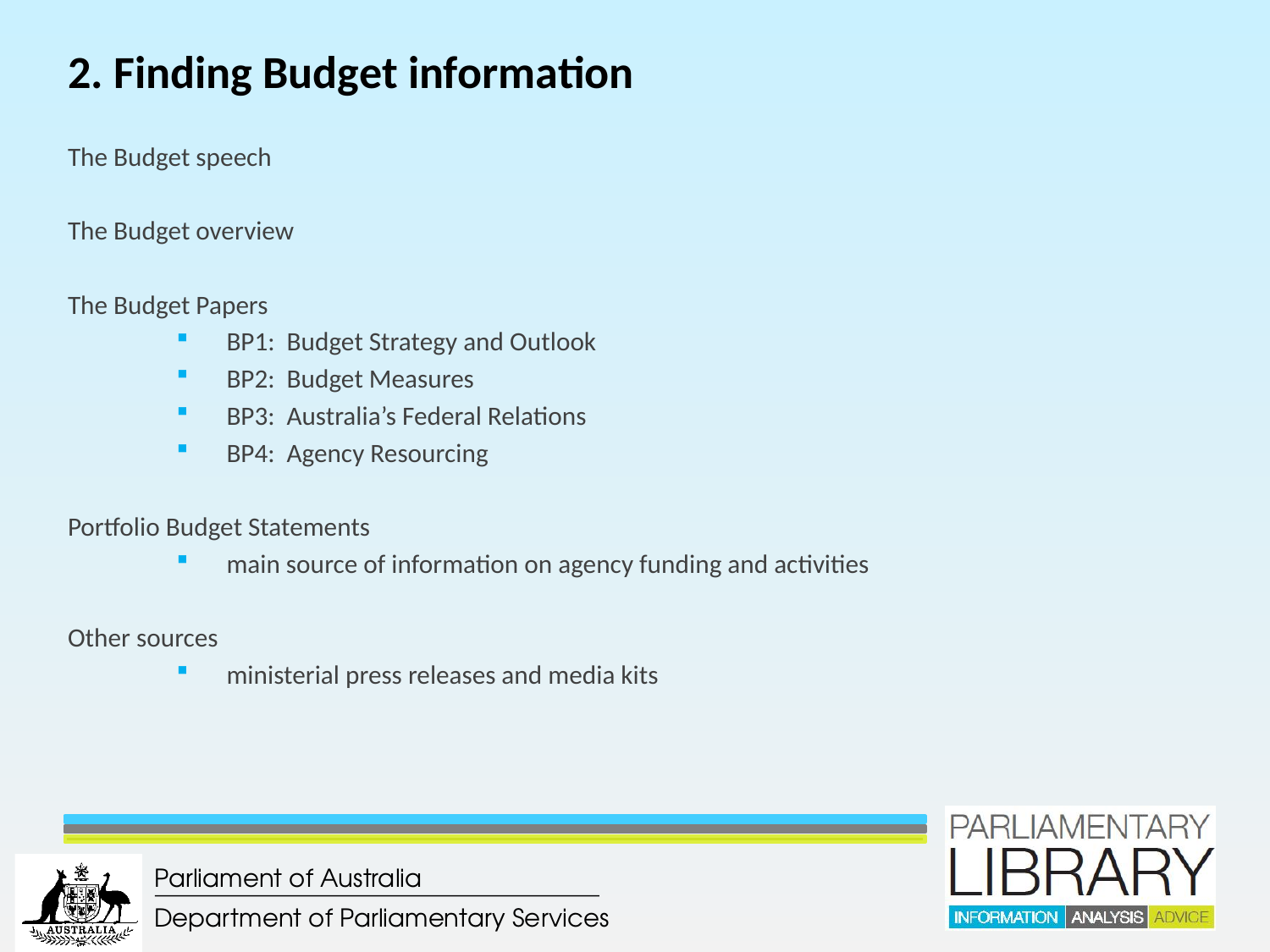

2. Finding Budget information

The Budget speech

The Budget overview

The Budget Papers
BP1:  Budget Strategy and Outlook
BP2:  Budget Measures
BP3:  Australia’s Federal Relations
BP4:  Agency Resourcing

Portfolio Budget Statements
main source of information on agency funding and activities

Other sources
ministerial press releases and media kits